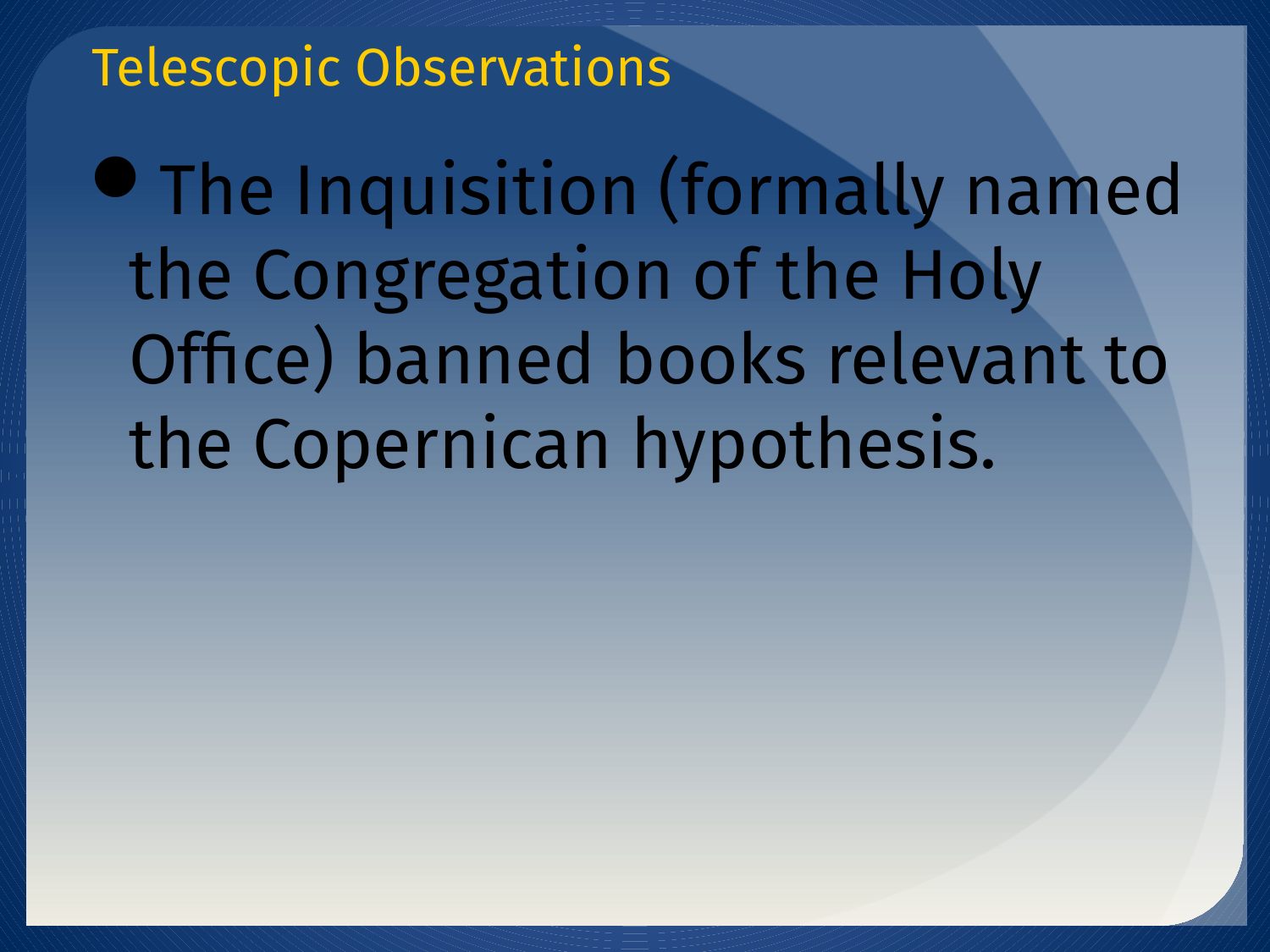

# Telescopic Observations
The Inquisition (formally named the Congregation of the Holy Office) banned books relevant to the Copernican hypothesis.